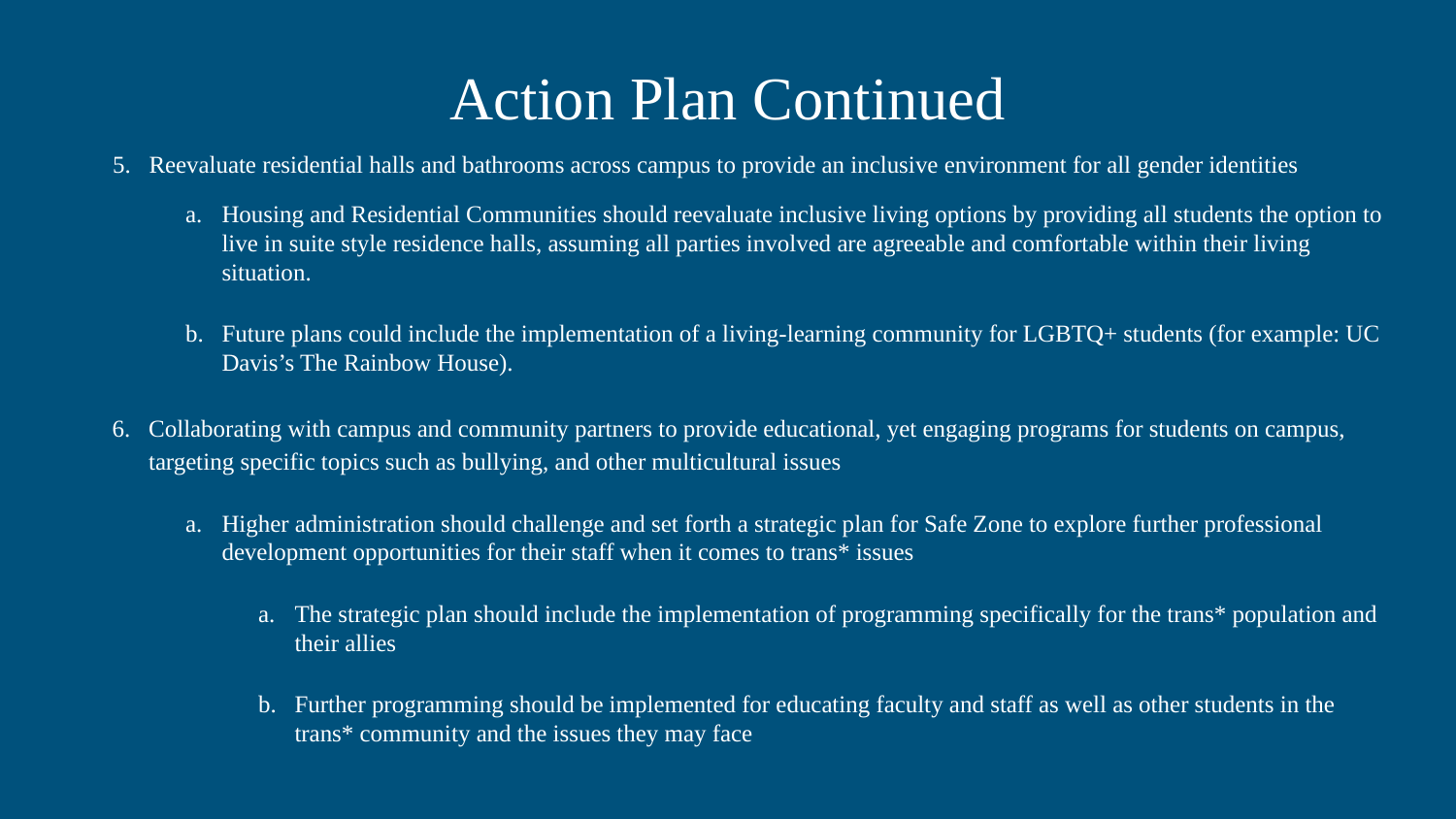

# Action Plan Continued
Reevaluate residential halls and bathrooms across campus to provide an inclusive environment for all gender identities
Housing and Residential Communities should reevaluate inclusive living options by providing all students the option to live in suite style residence halls, assuming all parties involved are agreeable and comfortable within their living situation.
Future plans could include the implementation of a living-learning community for LGBTQ+ students (for example: UC Davis’s The Rainbow House).
Collaborating with campus and community partners to provide educational, yet engaging programs for students on campus, targeting specific topics such as bullying, and other multicultural issues
Higher administration should challenge and set forth a strategic plan for Safe Zone to explore further professional development opportunities for their staff when it comes to trans* issues
The strategic plan should include the implementation of programming specifically for the trans* population and their allies
Further programming should be implemented for educating faculty and staff as well as other students in the trans* community and the issues they may face